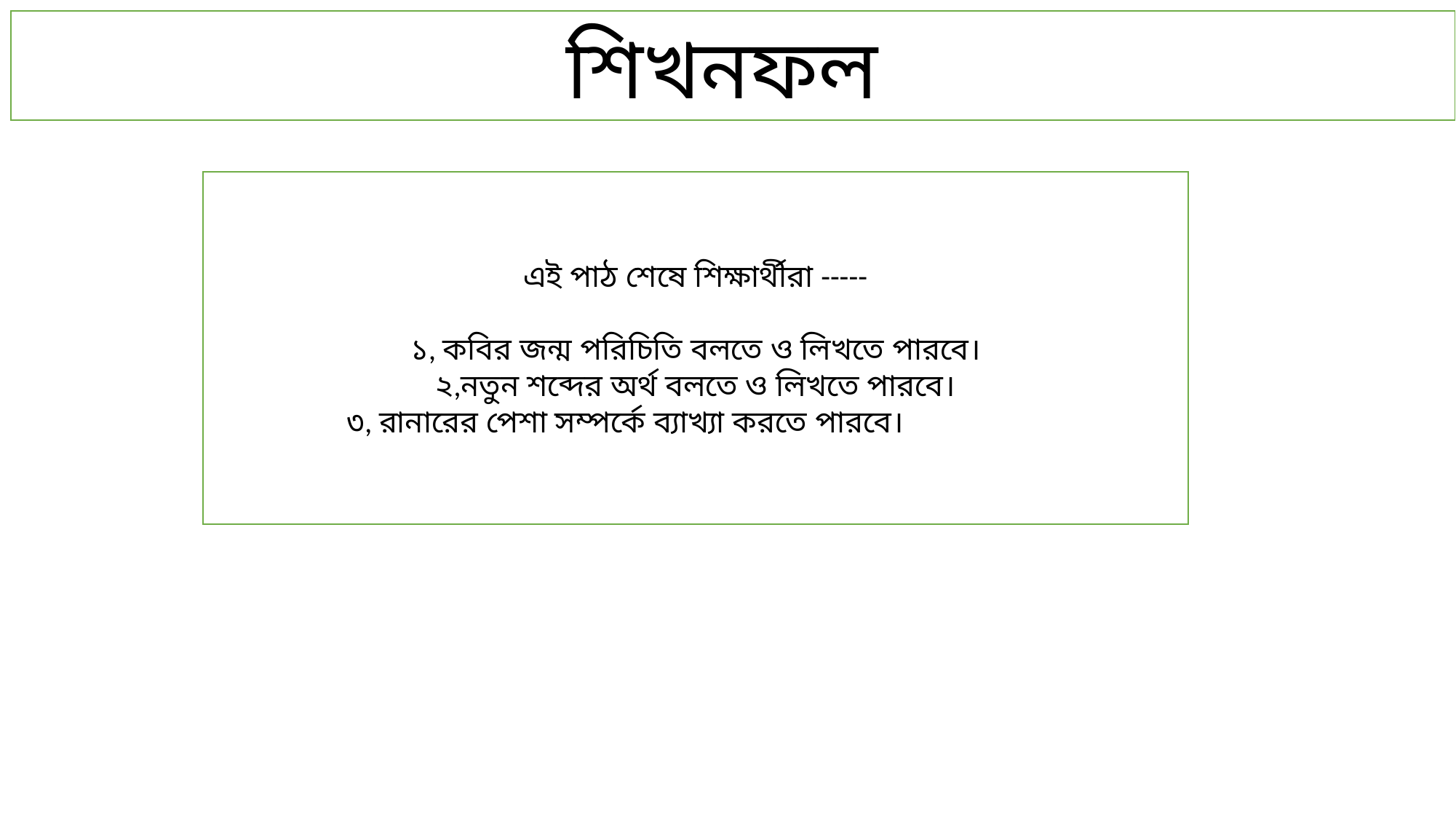

শিখনফল
এই পাঠ শেষে শিক্ষার্থীরা -----

১, কবির জন্ম পরিচিতি বলতে ও লিখতে পারবে।
২,নতুন শব্দের অর্থ বলতে ও লিখতে পারবে।
৩, রানারের পেশা সম্পর্কে ব্যাখ্যা করতে পারবে।